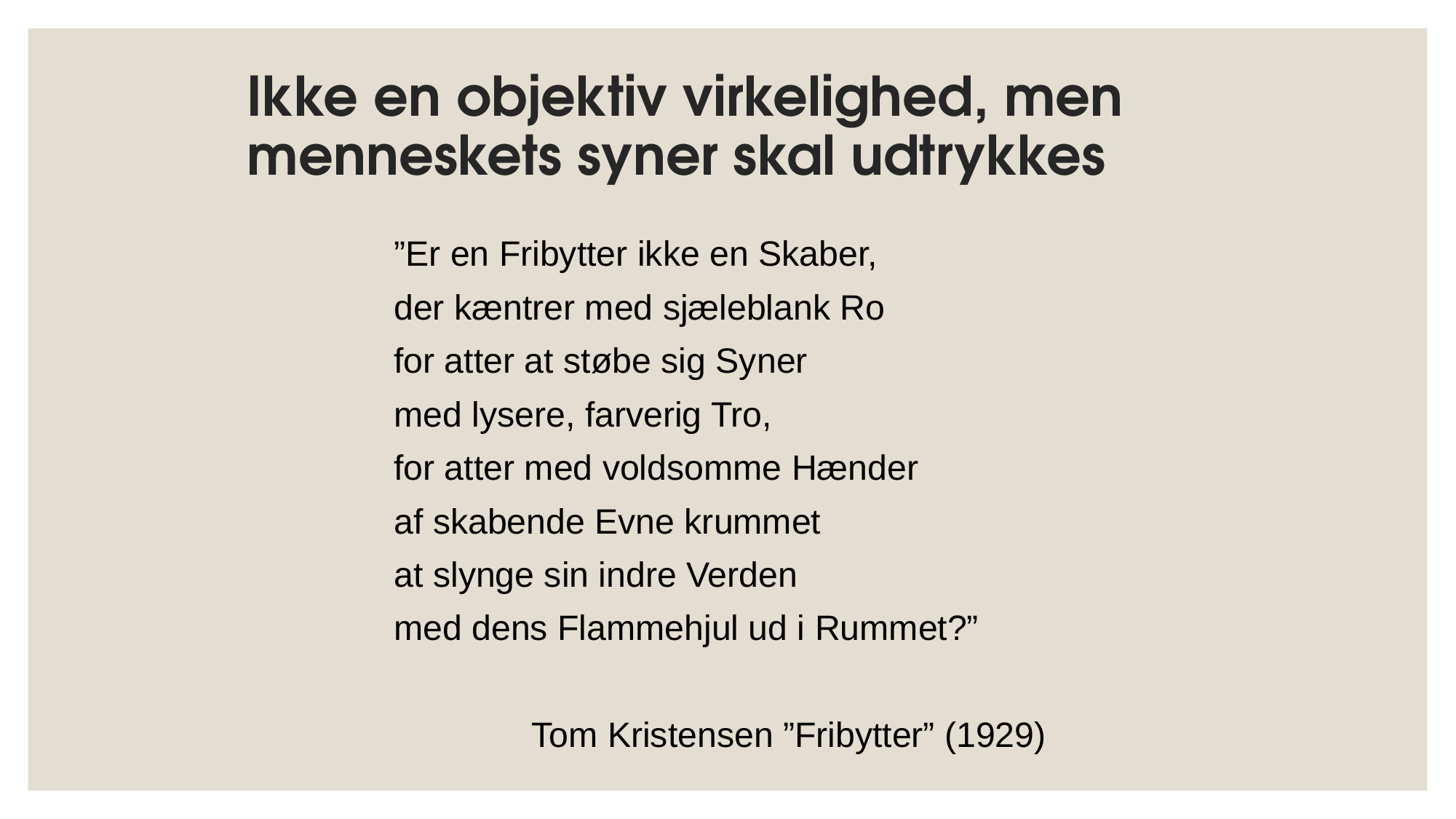

# Ikke en objektiv virkelighed, men menneskets syner skal udtrykkes
”Er en Fribytter ikke en Skaber,
der kæntrer med sjæleblank Ro
for atter at støbe sig Syner
med lysere, farverig Tro,
for atter med voldsomme Hænder
af skabende Evne krummet
at slynge sin indre Verden
med dens Flammehjul ud i Rummet?”

              Tom Kristensen ”Fribytter” (1929)